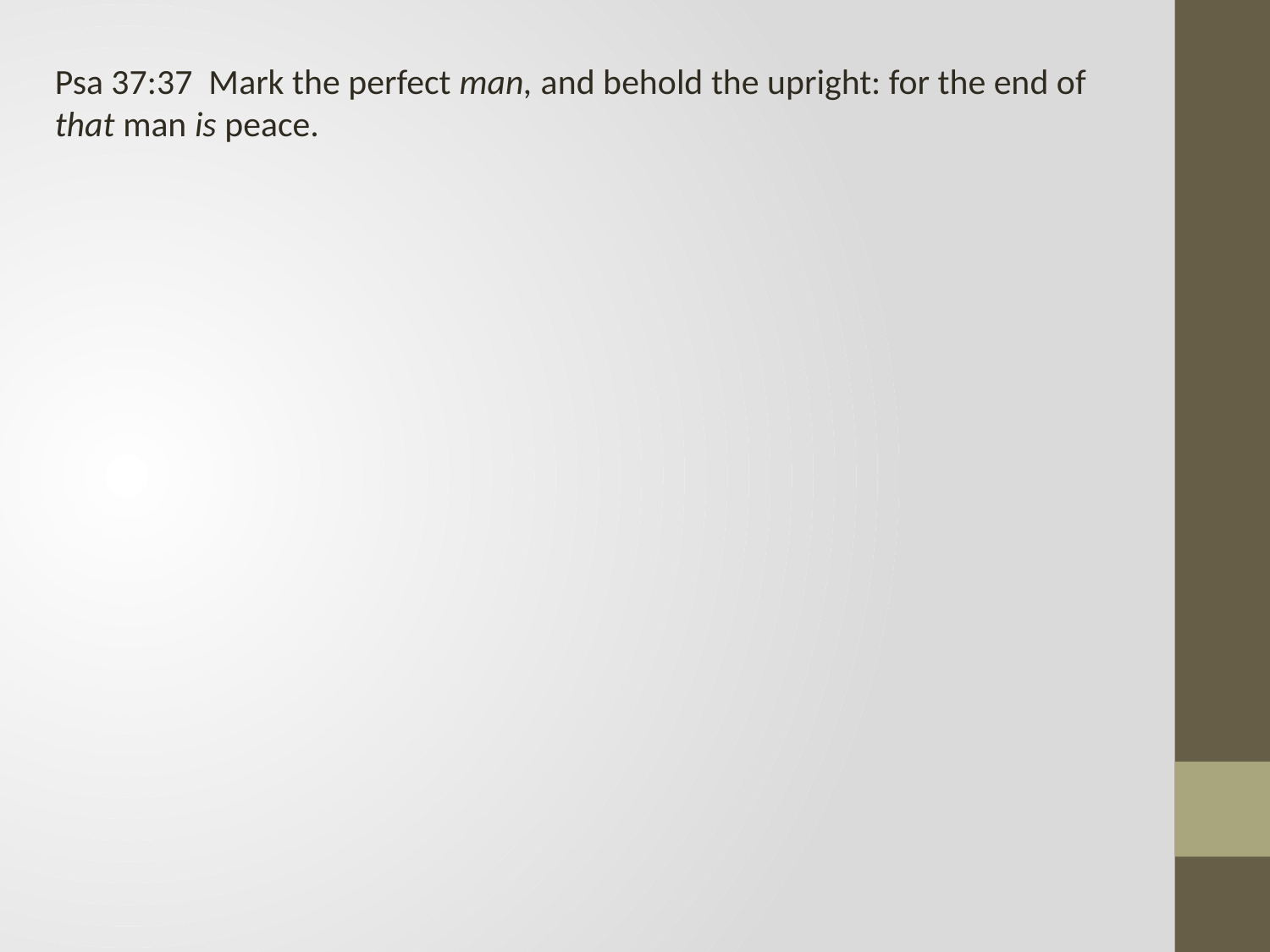

Psa 37:37  Mark the perfect man, and behold the upright: for the end of that man is peace.